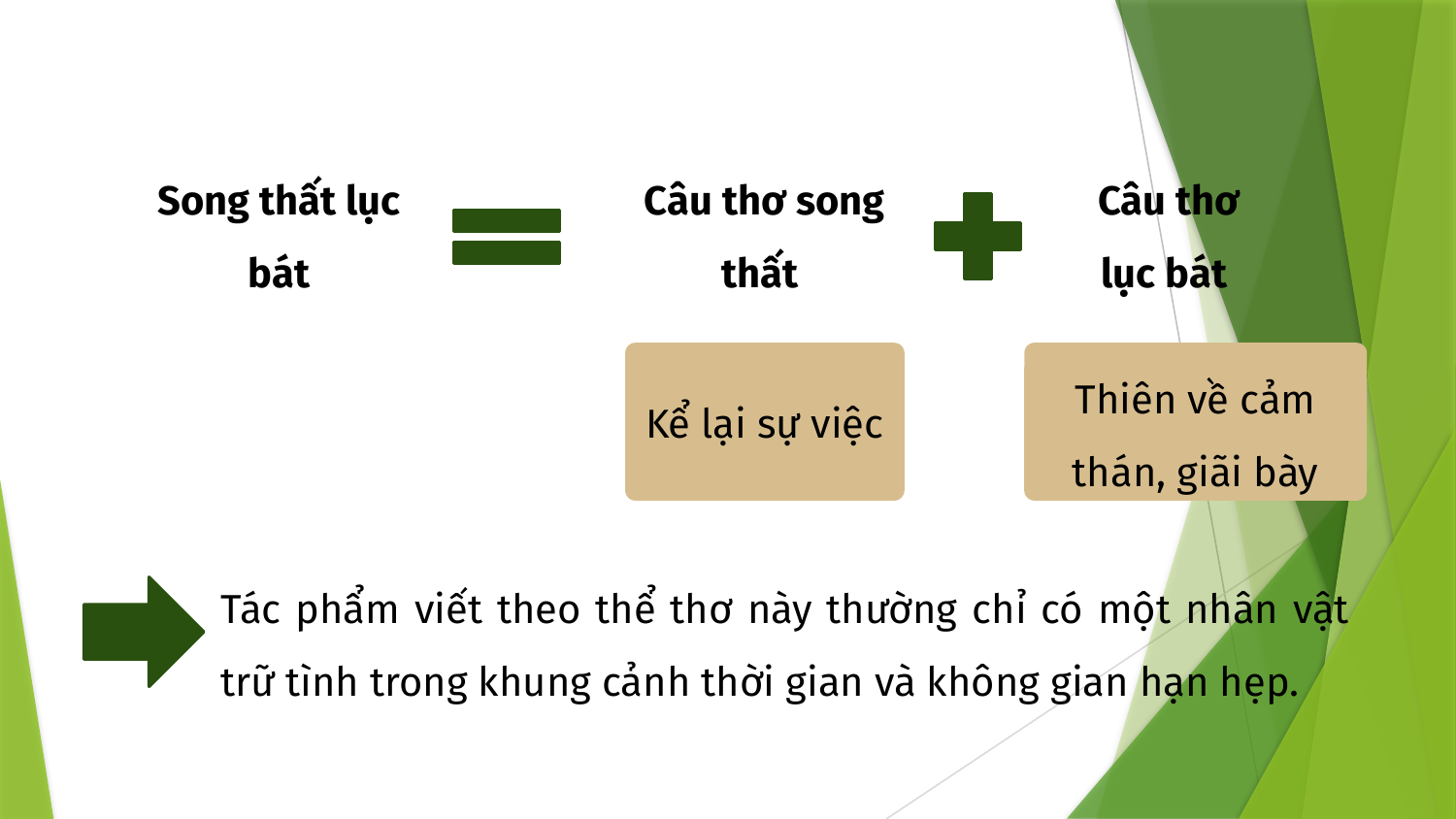

Song thất lục bát
Câu thơ lục bát
Câu thơ song thất

Thiên về cảm thán, giãi bày
Kể lại sự việc
Tác phẩm viết theo thể thơ này thường chỉ có một nhân vật trữ tình trong khung cảnh thời gian và không gian hạn hẹp.